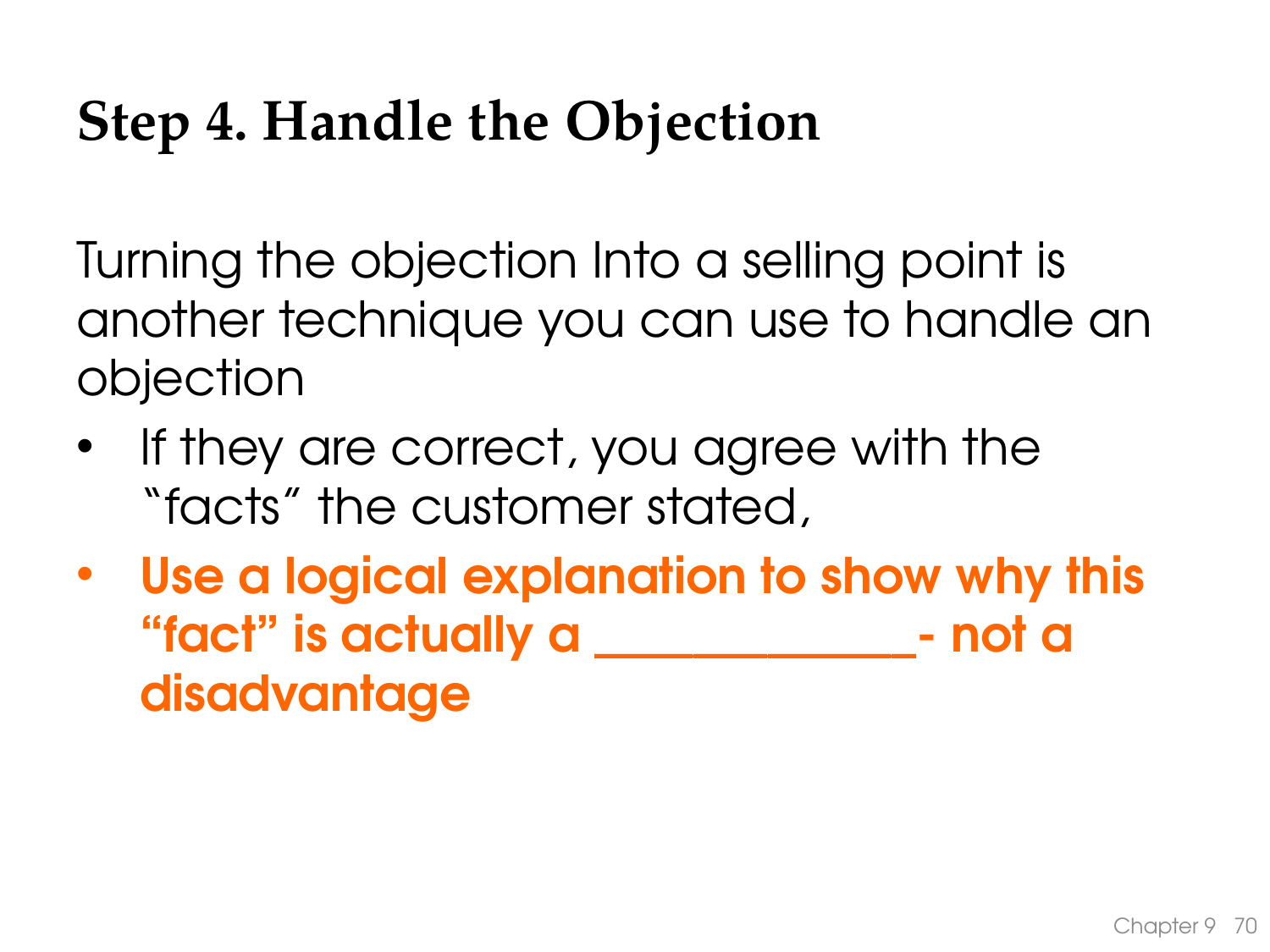

# Step 4. Handle the Objection
Turning the objection Into a selling point is another technique you can use to handle an objection
If they are correct, you agree with the “facts” the customer stated,
Use a logical explanation to show why this “fact” is actually a _____________- not a disadvantage